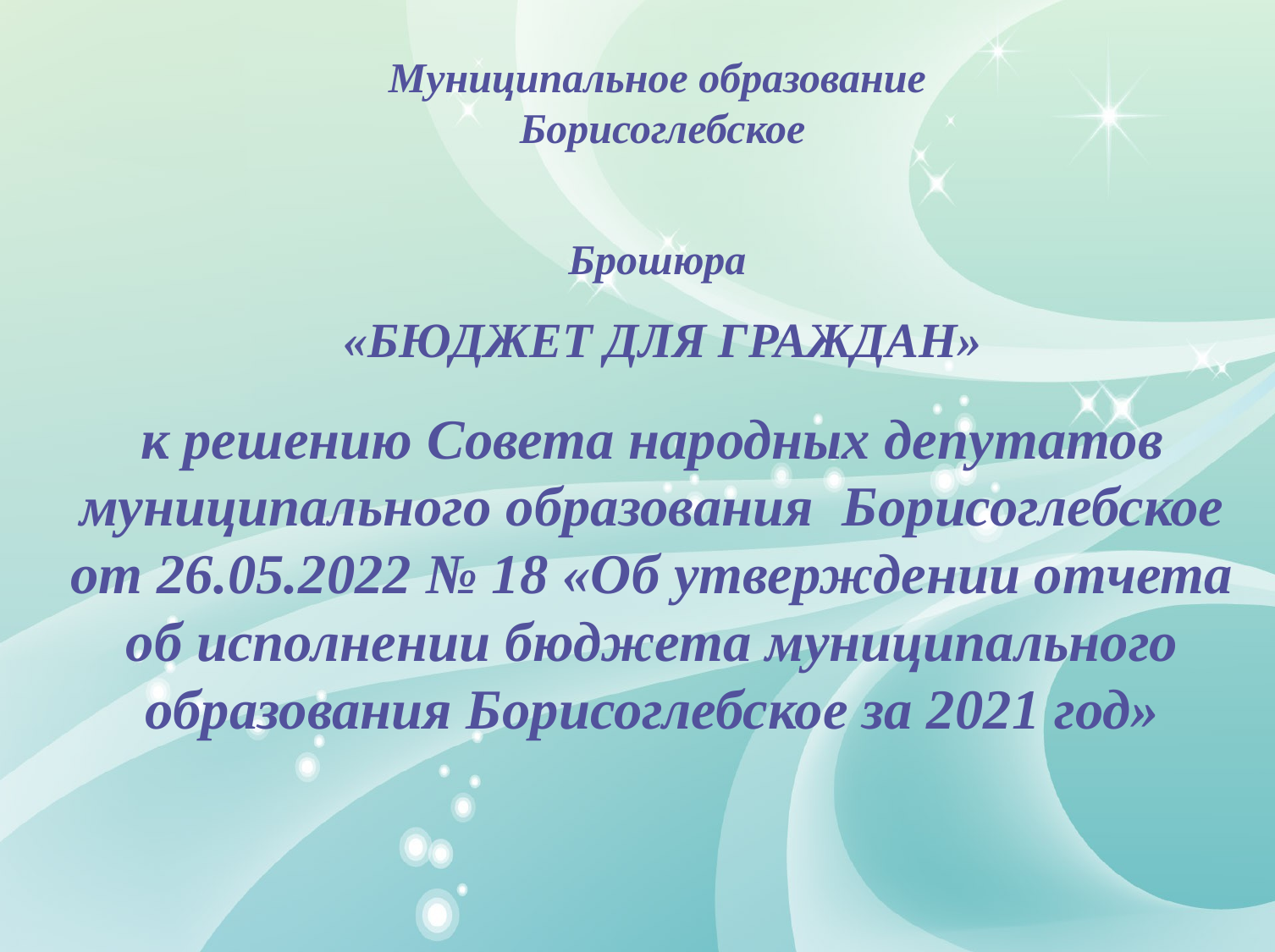

Муниципальное образование
Борисоглебское
Брошюра
«БЮДЖЕТ ДЛЯ ГРАЖДАН»
к решению Совета народных депутатов муниципального образования  Борисоглебское от 26.05.2022 № 18 «Об утверждении отчета об исполнении бюджета муниципального образования Борисоглебское за 2021 год»